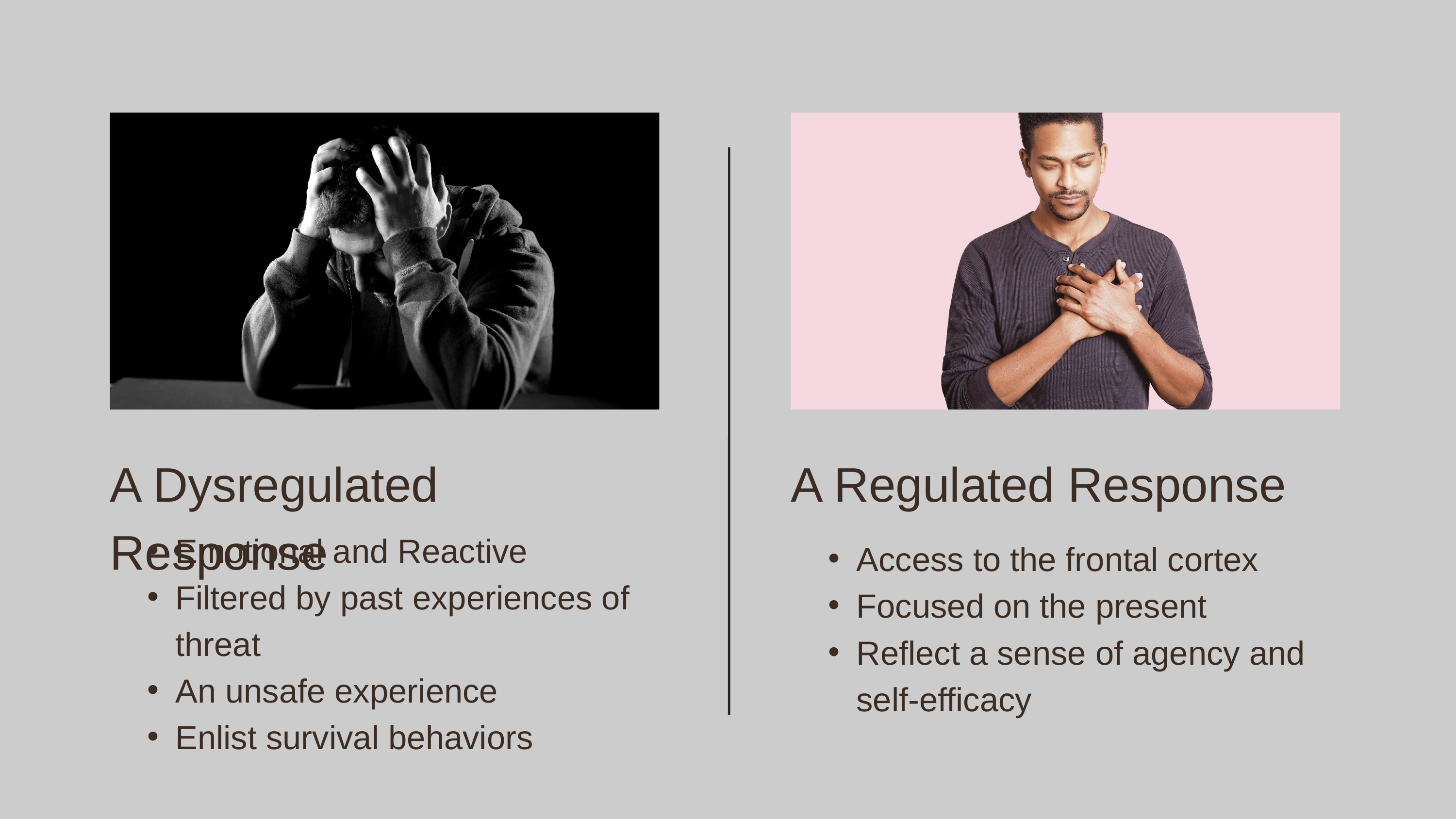

A Dysregulated Response
A Regulated Response
Emotional and Reactive
Filtered by past experiences of threat
An unsafe experience
Enlist survival behaviors
Access to the frontal cortex
Focused on the present
Reflect a sense of agency and self-efficacy